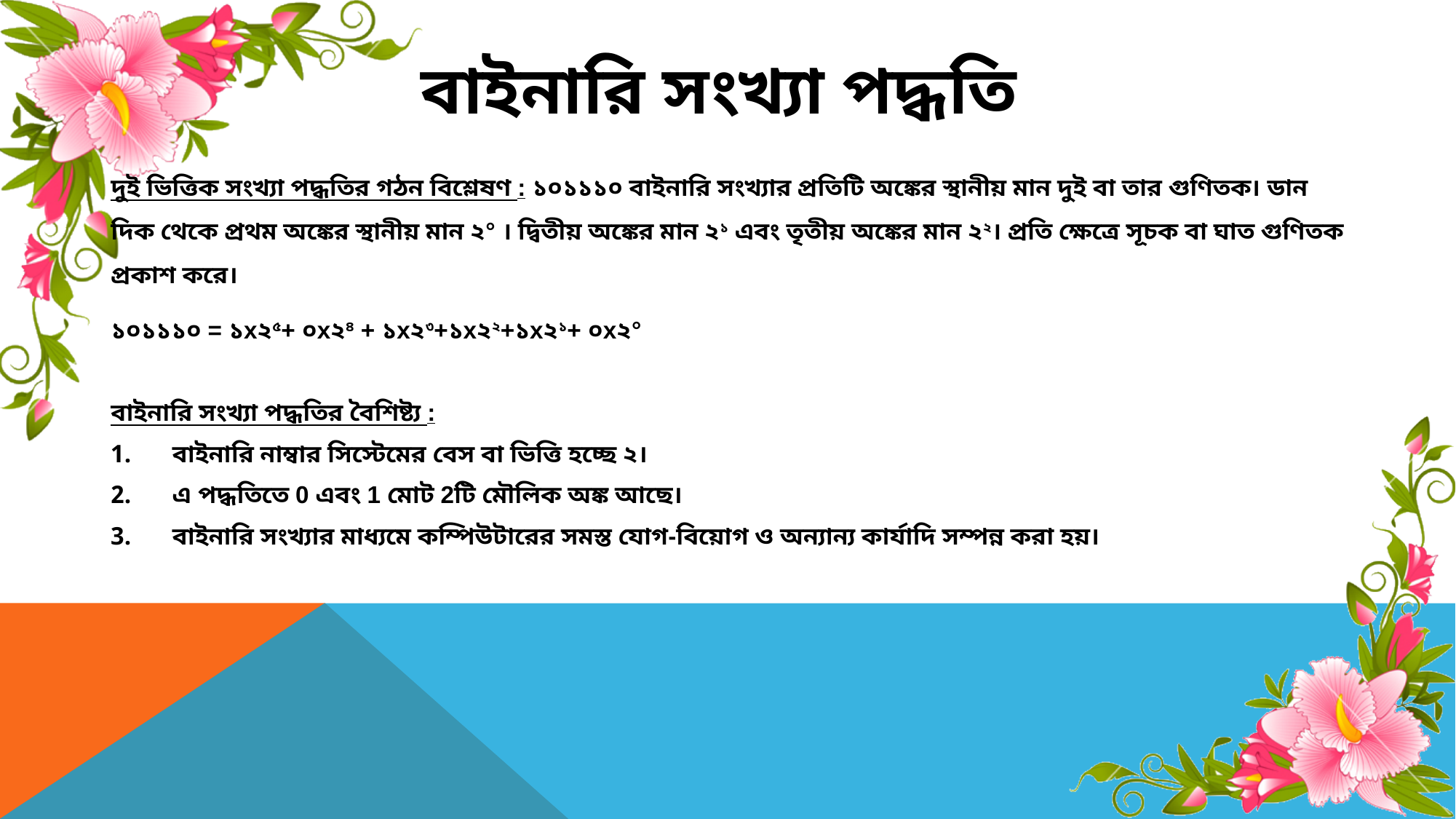

# বাইনারি সংখ্যা পদ্ধতি
দুই ভিত্তিক সংখ্যা পদ্ধতির গঠন বিশ্লেষণ : ১০১১১০ বাইনারি সংখ্যার প্রতিটি অঙ্কের স্থানীয় মান দুই বা তার গুণিতক। ডান দিক থেকে প্রথম অঙ্কের স্থানীয় মান ২° । দ্বিতীয় অঙ্কের মান ২১ এবং তৃতীয় অঙ্কের মান ২২। প্রতি ক্ষেত্রে সূচক বা ঘাত গুণিতক প্রকাশ করে।
১০১১১০ = ১x২৫+ ০x২৪ + ১x২৩+১x২২+১x২১+ ০x২°

বাইনারি সংখ্যা পদ্ধতির বৈশিষ্ট্য :
বাইনারি নাম্বার সিস্টেমের বেস বা ভিত্তি হচ্ছে ২।
এ পদ্ধতিতে 0 এবং 1 মোট 2টি মৌলিক অঙ্ক আছে।
বাইনারি সংখ্যার মাধ্যমে কম্পিউটারের সমস্ত যোগ-বিয়োগ ও অন্যান্য কার্যাদি সম্পন্ন করা হয়।